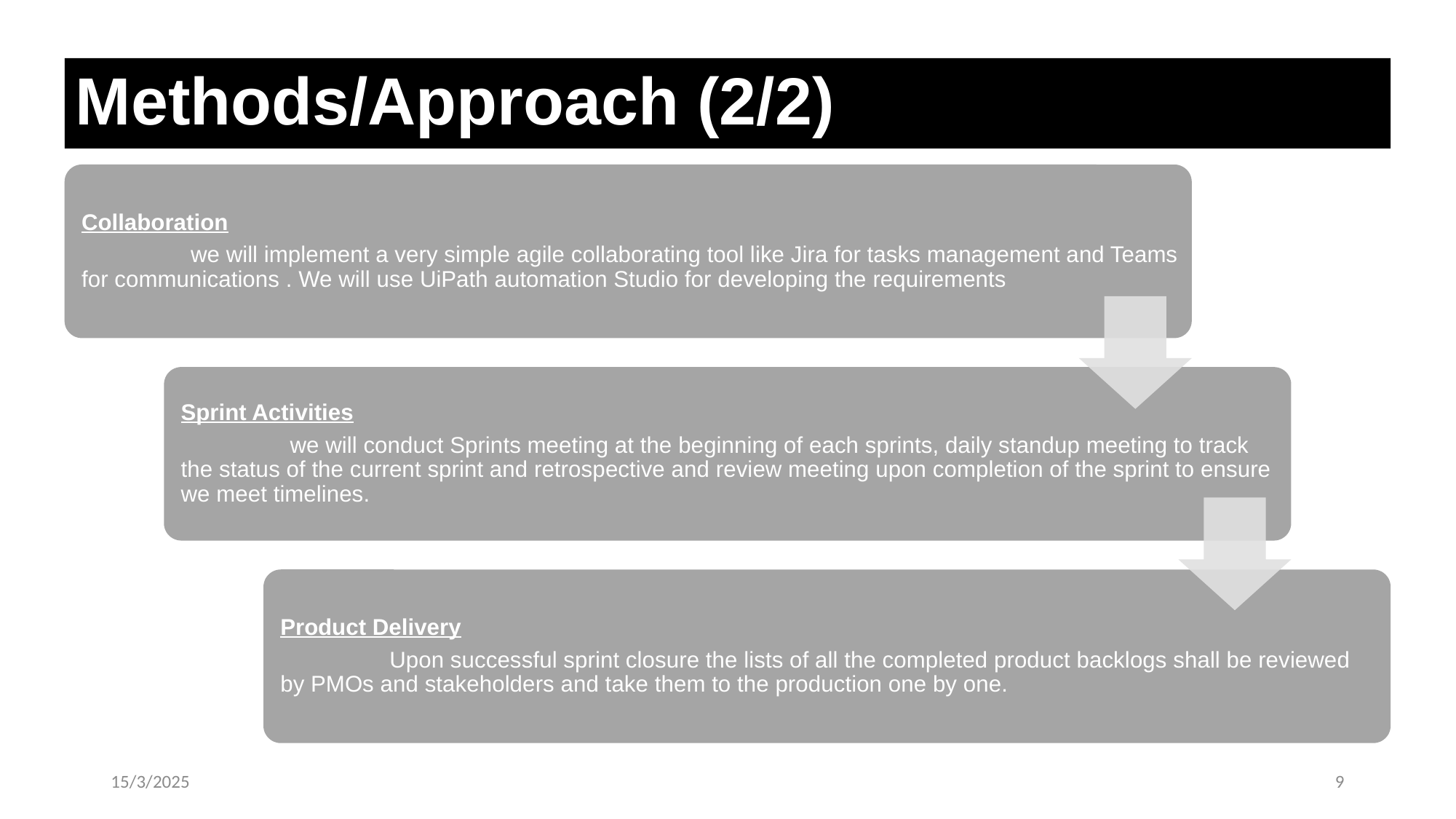

# Methods/Approach (2/2)
Collaboration
	we will implement a very simple agile collaborating tool like Jira for tasks management and Teams for communications . We will use UiPath automation Studio for developing the requirements
Sprint Activities
	we will conduct Sprints meeting at the beginning of each sprints, daily standup meeting to track the status of the current sprint and retrospective and review meeting upon completion of the sprint to ensure we meet timelines.
Product Delivery
	Upon successful sprint closure the lists of all the completed product backlogs shall be reviewed by PMOs and stakeholders and take them to the production one by one.

System Testing
Unit Testing: Test each individual component of the automation system to ensure they function correctly.
Integration Testing: Conduct integration testing to confirm that all components work together smoothly.
User Acceptance Testing (UAT): Allow end-users, including PMOs, to test the automation system and provide feedback
Deployment
Release to Production: Deploy the automation system to the production environment, ensuring minimal disruption to ongoing operations.
User Training: Provide training sessions for PMOs and other users to familiarize them with the new system.
Maintenance
Monitor System Performance: Continuously monitor the automation system for any issues or bugs.
Implement Updates: Make necessary updates and improvements based on user feedback and changing requirements.
15/3/2025
9